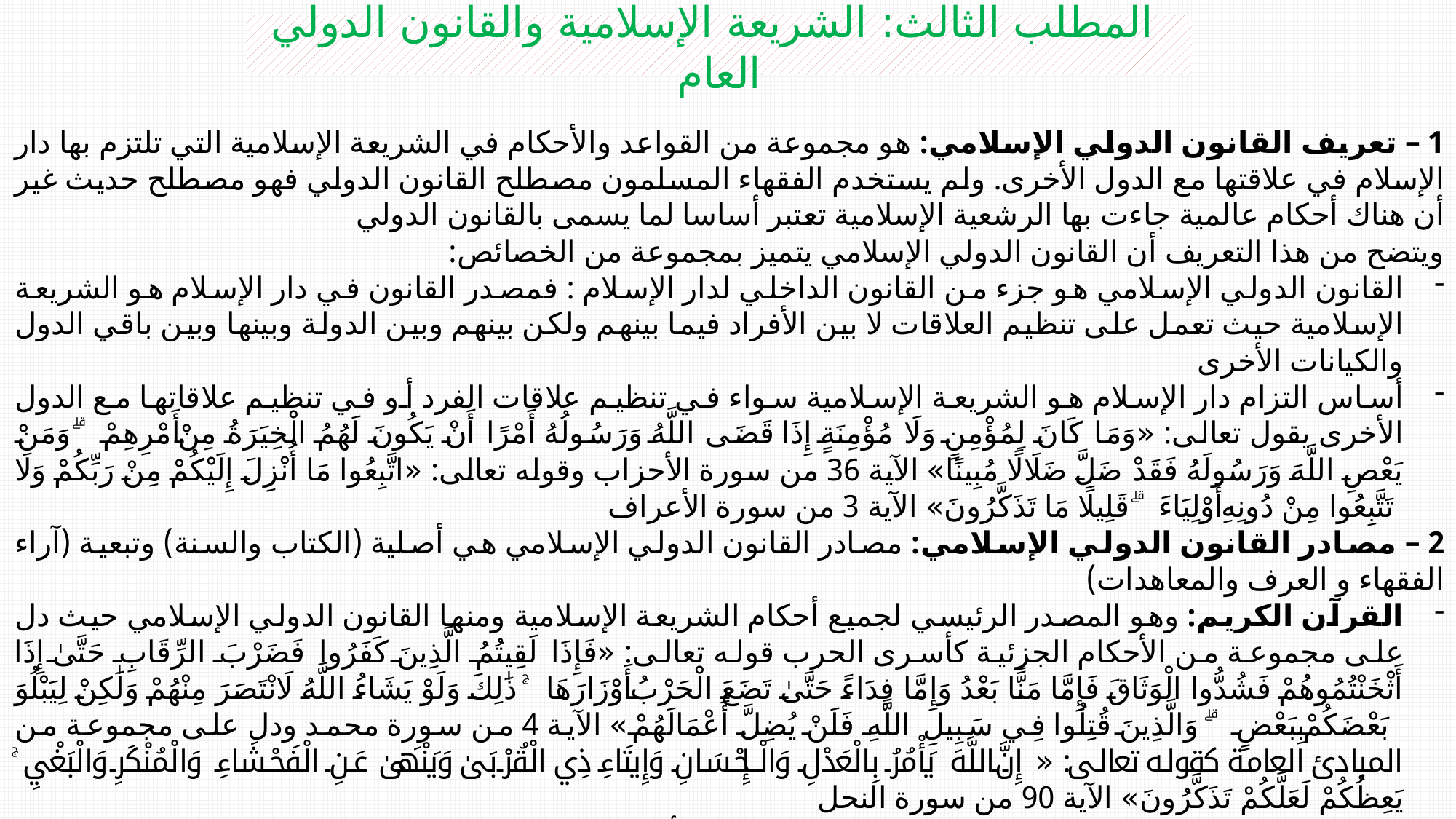

المطلب الثالث: الشريعة الإسلامية والقانون الدولي العام
1 – تعريف القانون الدولي الإسلامي: هو مجموعة من القواعد والأحكام في الشريعة الإسلامية التي تلتزم بها دار الإسلام في علاقتها مع الدول الأخرى. ولم يستخدم الفقهاء المسلمون مصطلح القانون الدولي فهو مصطلح حديث غير أن هناك أحكام عالمية جاءت بها الرشعية الإسلامية تعتبر أساسا لما يسمى بالقانون الدولي
ويتضح من هذا التعريف أن القانون الدولي الإسلامي يتميز بمجموعة من الخصائص:
القانون الدولي الإسلامي هو جزء من القانون الداخلي لدار الإسلام : فمصدر القانون في دار الإسلام هو الشريعة الإسلامية حيث تعمل على تنظيم العلاقات لا بين الأفراد فيما بينهم ولكن بينهم وبين الدولة وبينها وبين باقي الدول والكيانات الأخرى
أساس التزام دار الإسلام هو الشريعة الإسلامية سواء في تنظيم علاقات الفرد أو في تنظيم علاقاتها مع الدول الأخرى يقول تعالى: «وَمَا كَانَ لِمُؤْمِنٍ وَلَا مُؤْمِنَةٍ إِذَا قَضَى اللَّهُ وَرَسُولُهُ أَمْرًا أَنْ يَكُونَ لَهُمُ الْخِيَرَةُ مِنْ أَمْرِهِمْ ۗ وَمَنْ يَعْصِ اللَّهَ وَرَسُولَهُ فَقَدْ ضَلَّ ضَلَالًا مُبِينًا» الآية 36 من سورة الأحزاب وقوله تعالى: «اتَّبِعُوا مَا أُنْزِلَ إِلَيْكُمْ مِنْ رَبِّكُمْ وَلَا تَتَّبِعُوا مِنْ دُونِهِ أَوْلِيَاءَ ۗ قَلِيلًا مَا تَذَكَّرُونَ» الآية 3 من سورة الأعراف
2 – مصادر القانون الدولي الإسلامي: مصادر القانون الدولي الإسلامي هي أصلية (الكتاب والسنة) وتبعية (آراء الفقهاء و العرف والمعاهدات)
القرآن الكريم: وهو المصدر الرئيسي لجميع أحكام الشريعة الإسلامية ومنها القانون الدولي الإسلامي حيث دل على مجموعة من الأحكام الجزئية كأسرى الحرب قوله تعالى: «فَإِذَا لَقِيتُمُ الَّذِينَ كَفَرُوا فَضَرْبَ الرِّقَابِ حَتَّىٰ إِذَا أَثْخَنْتُمُوهُمْ فَشُدُّوا الْوَثَاقَ فَإِمَّا مَنًّا بَعْدُ وَإِمَّا فِدَاءً حَتَّىٰ تَضَعَ الْحَرْبُ أَوْزَارَهَا ۚ ذَٰلِكَ وَلَوْ يَشَاءُ اللَّهُ لَانْتَصَرَ مِنْهُمْ وَلَٰكِنْ لِيَبْلُوَ بَعْضَكُمْ بِبَعْضٍ ۗ وَالَّذِينَ قُتِلُوا فِي سَبِيلِ اللَّهِ فَلَنْ يُضِلَّ أَعْمَالَهُمْ» الآية 4 من سورة محمد ودل على مجموعة من المبادئ العامة كقوله تعالى: «إِنَّ اللَّهَ يَأْمُرُ بِالْعَدْلِ وَالْإِحْسَانِ وَإِيتَاءِ ذِي الْقُرْبَىٰ وَيَنْهَىٰ عَنِ الْفَحْشَاءِ وَالْمُنْكَرِ وَالْبَغْيِ ۚ يَعِظُكُمْ لَعَلَّكُمْ تَذَكَّرُونَ» الآية 90 من سورة النحل
السنة النبوية: اشتملت السنة النبوية على مجموعة من الأحكام والقواعد المتعلقة بالقانون الدولي الإسلامي كما أننا نجد سوابق متعددة حول هذا الموضوع في معاهدات النبي صلى الله عليه وسلم التي عقدها مع اليهود واهل نجران وقريش وفي كتبه ورسائله لرؤساء الدول وفي أوامره لأمراء الجيش